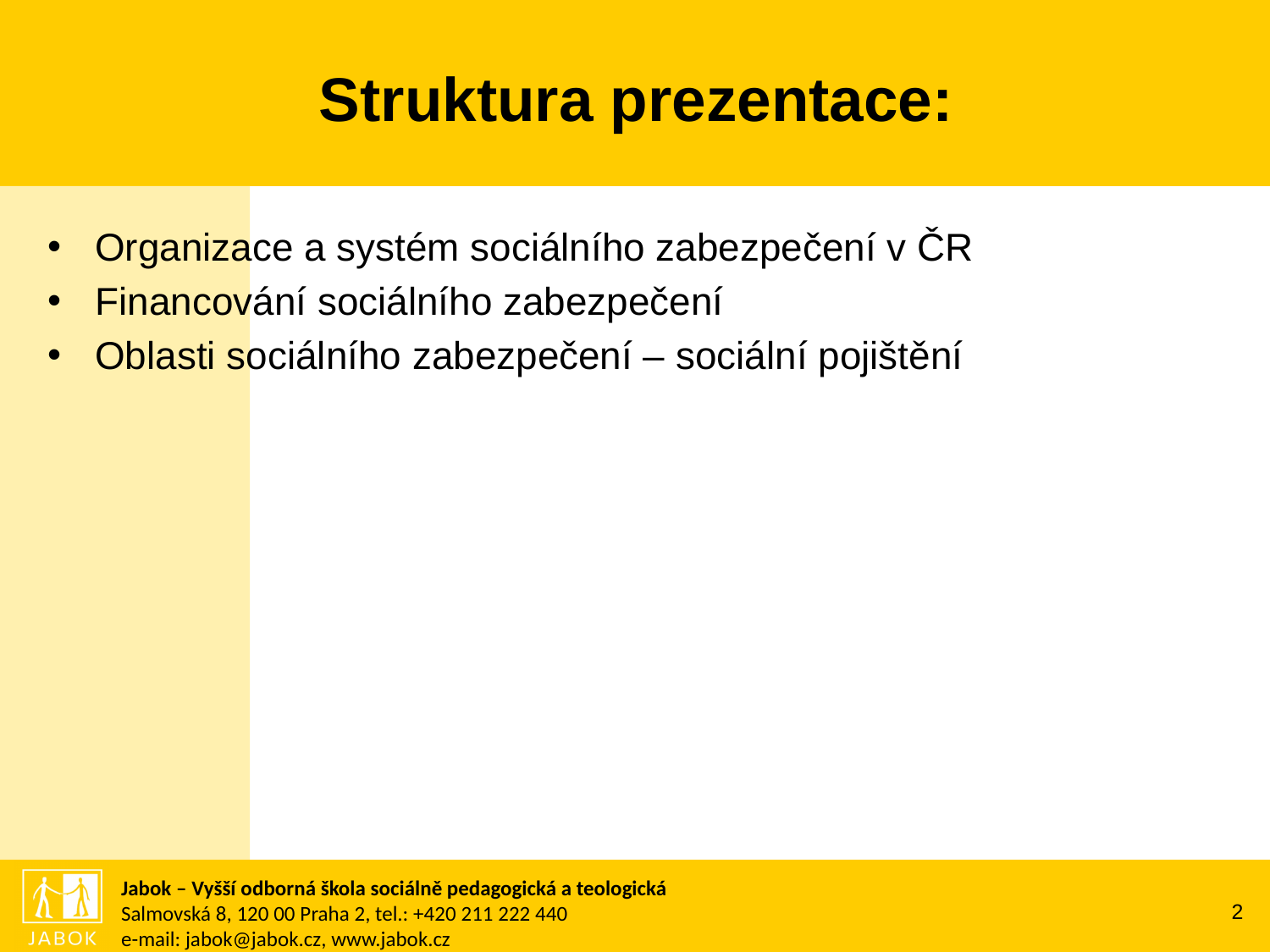

# Struktura prezentace:
Organizace a systém sociálního zabezpečení v ČR
Financování sociálního zabezpečení
Oblasti sociálního zabezpečení – sociální pojištění